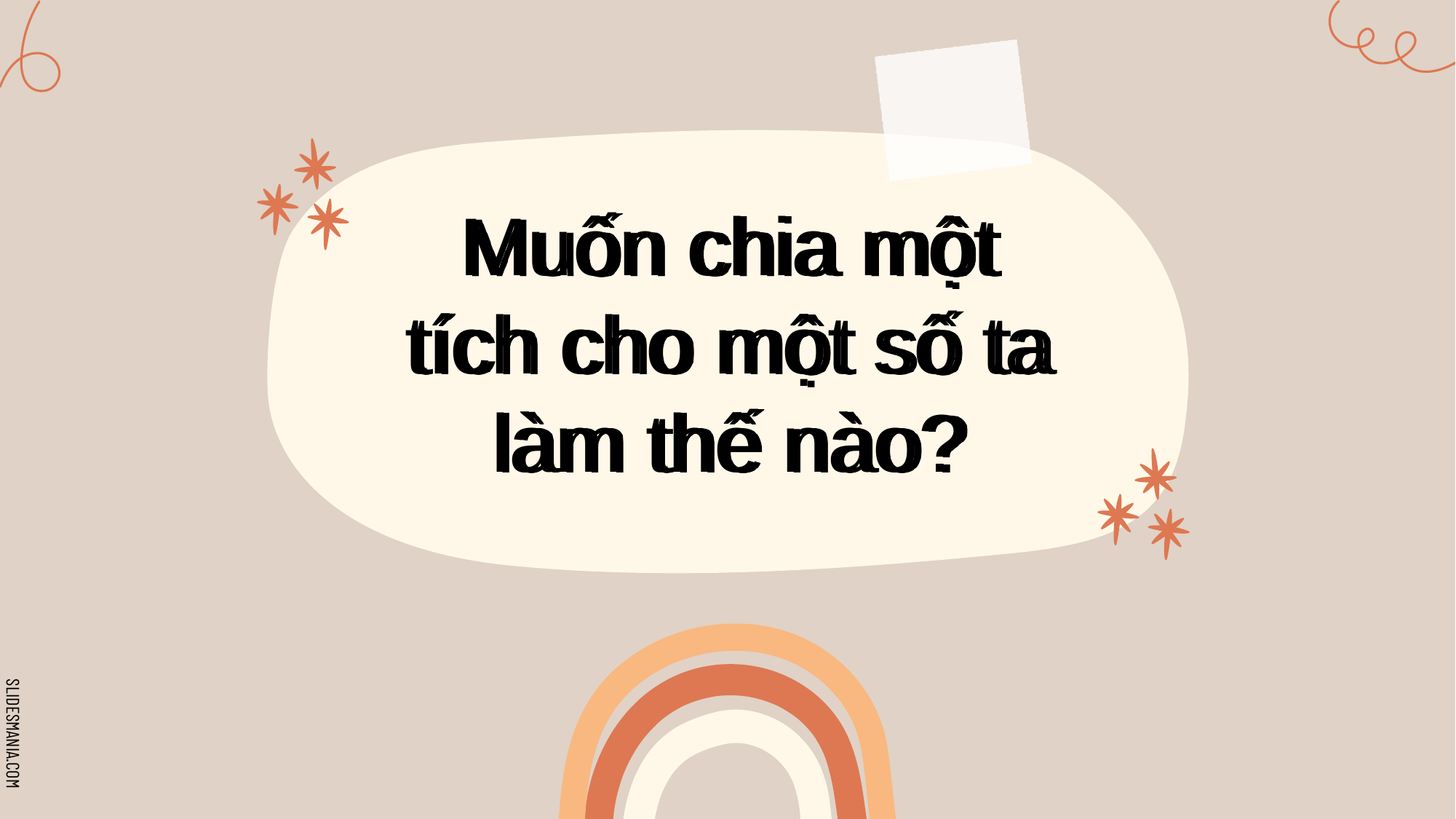

# Muốn chia một tích cho một số ta làm thế nào?